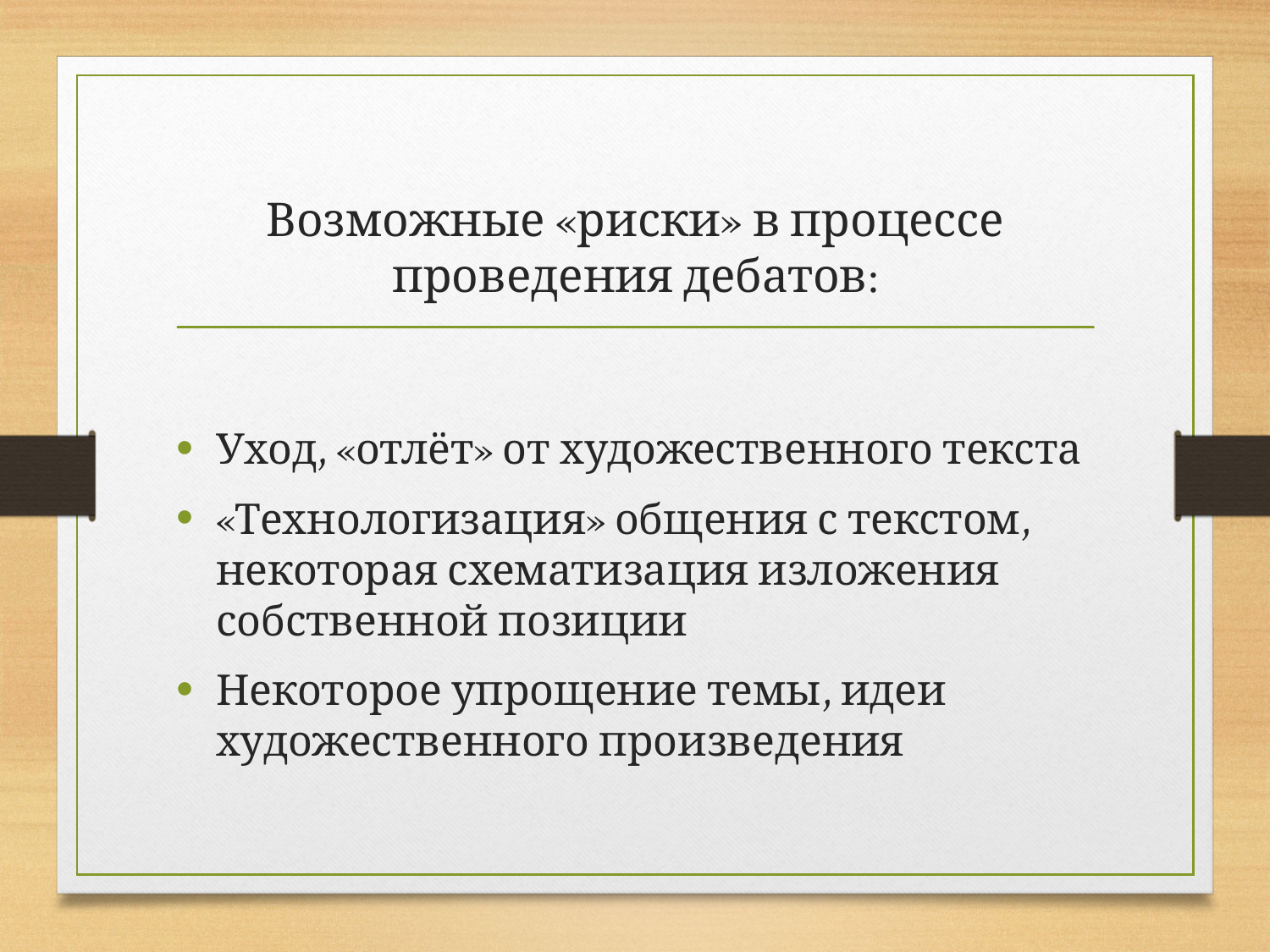

# Возможные «риски» в процессе проведения дебатов:

Уход, «отлёт» от художественного текста
«Технологизация» общения с текстом, некоторая схематизация изложения собственной позиции
Некоторое упрощение темы, идеи художественного произведения